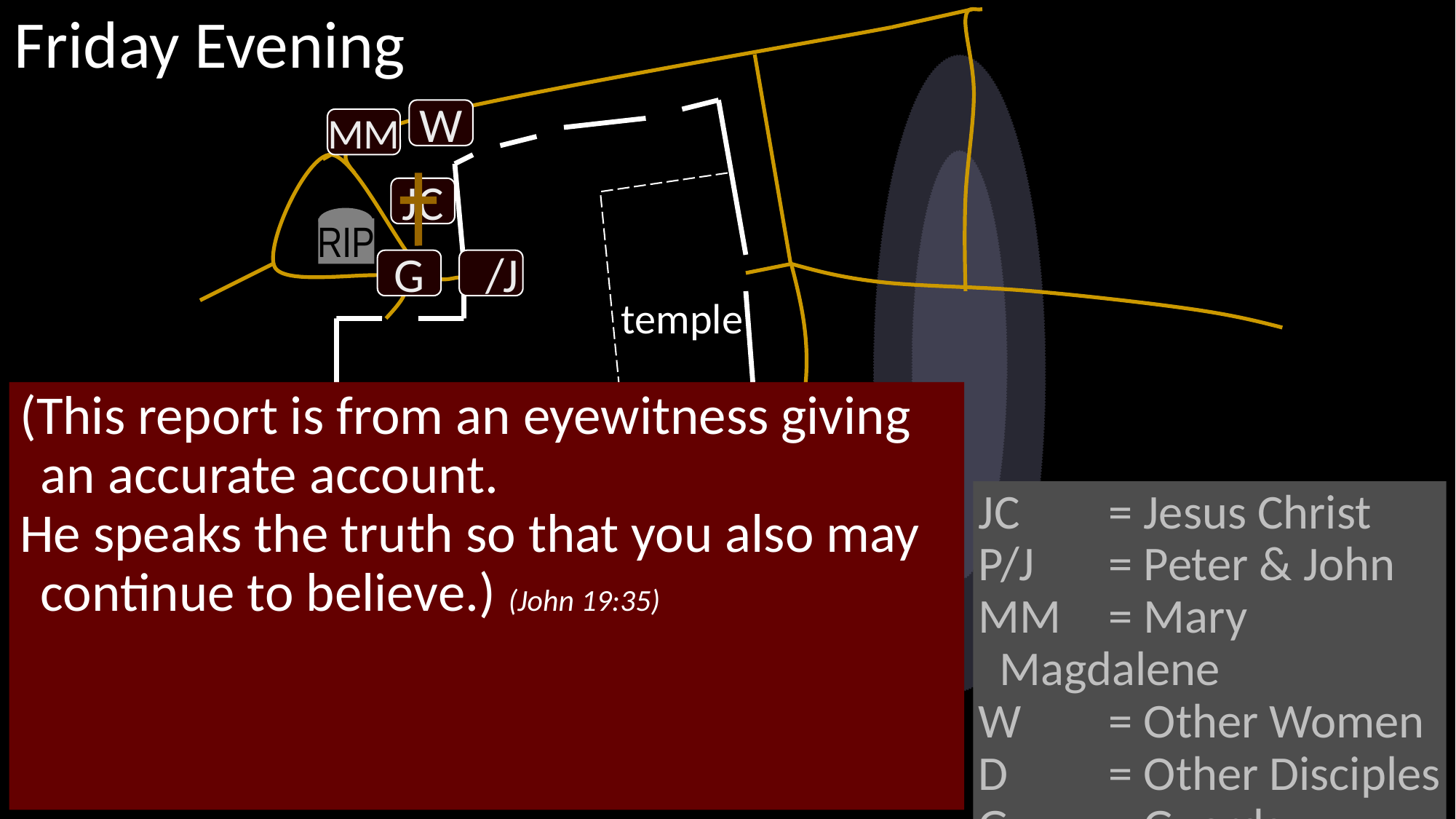

Friday Evening

W
MM

JC

RIP

G
  /J
temple
(This report is from an eyewitness giving an accurate account.
He speaks the truth so that you also may continue to believe.) (John 19:35)

JC 	= Jesus Christ
P/J 	= Peter & John
MM	= Mary Magdalene
W	= Other Women
D   	= Other Disciples
G   	= Guards